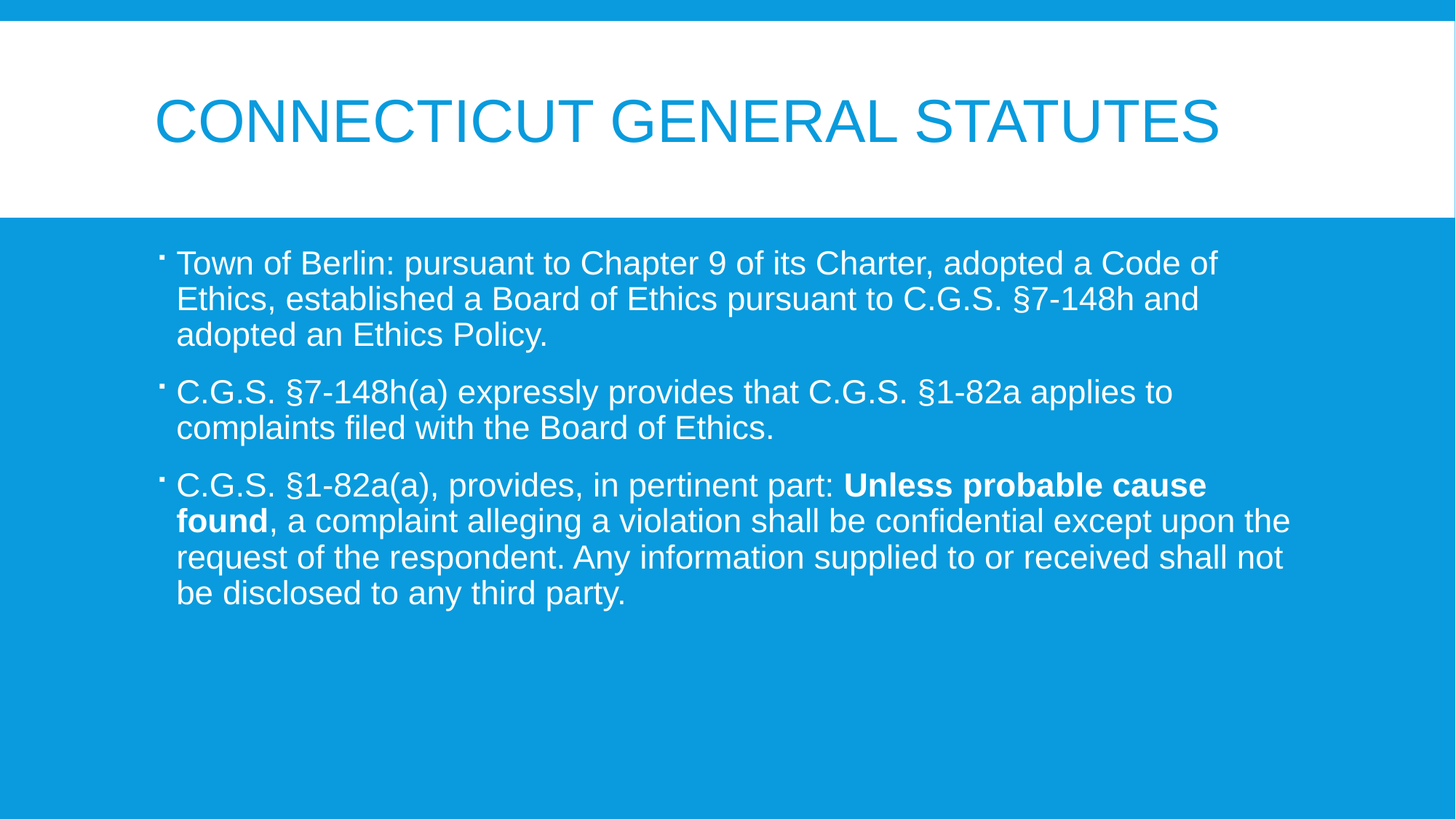

# Connecticut General Statutes
Town of Berlin: pursuant to Chapter 9 of its Charter, adopted a Code of Ethics, established a Board of Ethics pursuant to C.G.S. §7-148h and adopted an Ethics Policy.
C.G.S. §7-148h(a) expressly provides that C.G.S. §1-82a applies to complaints filed with the Board of Ethics.
C.G.S. §1-82a(a), provides, in pertinent part: Unless probable cause found, a complaint alleging a violation shall be confidential except upon the request of the respondent. Any information supplied to or received shall not be disclosed to any third party.